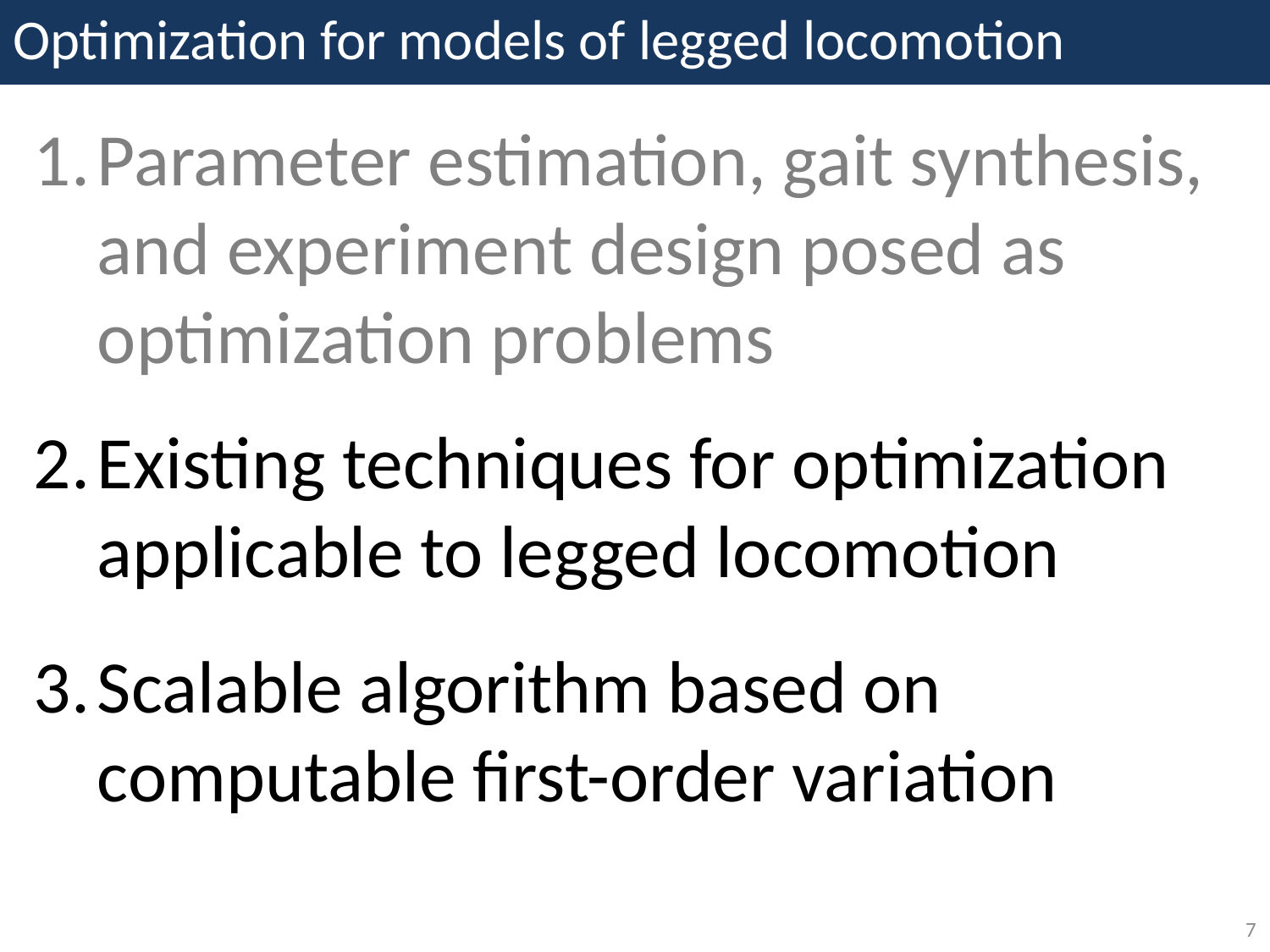

# Optimization for models of legged locomotion
Parameter estimation, gait synthesis, and experiment design posed as optimization problems
Existing techniques for optimization applicable to legged locomotion
Scalable algorithm based on computable first-order variation
7